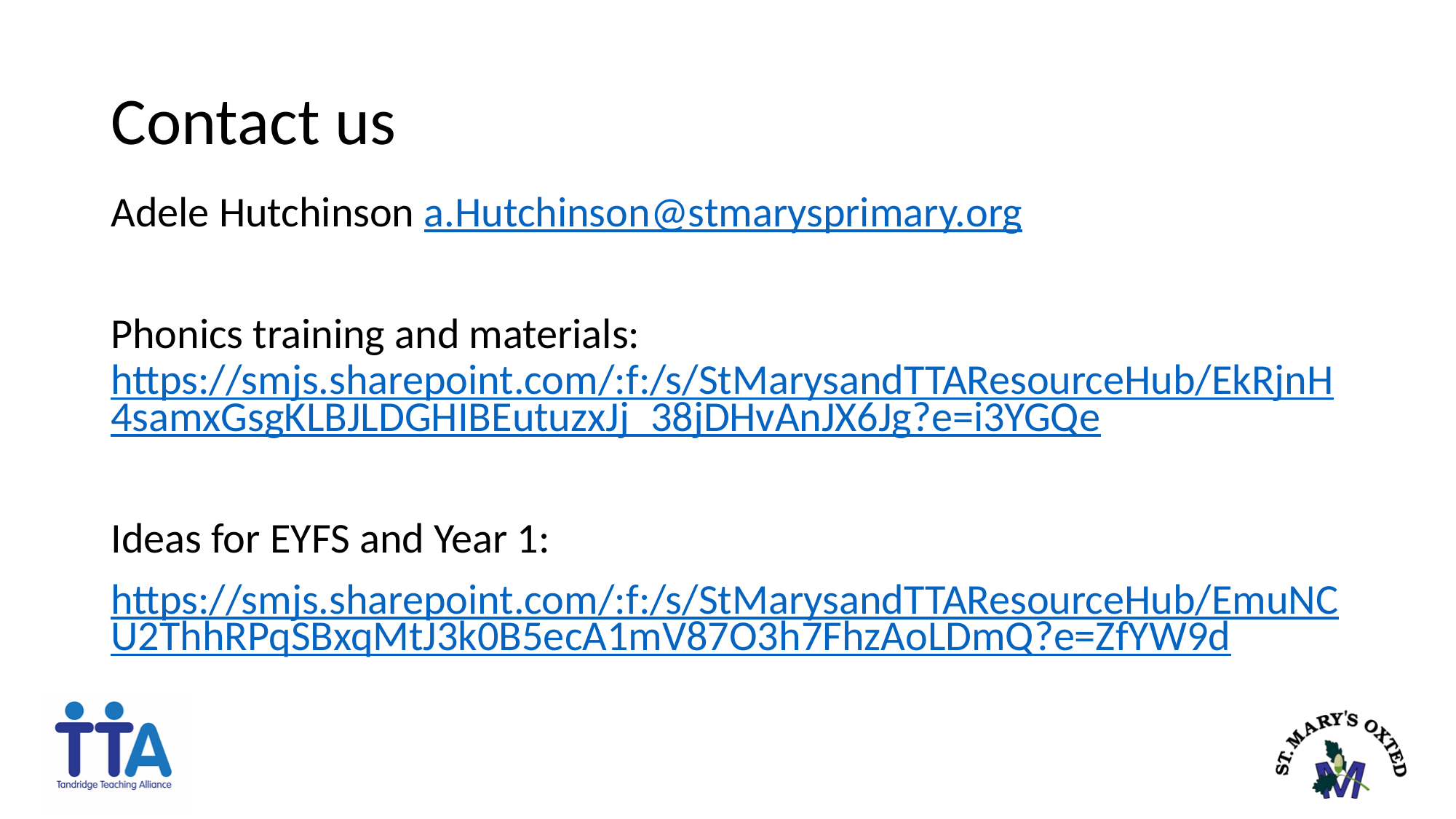

# Contact us
Adele Hutchinson a.Hutchinson@stmarysprimary.org

Phonics training and materials: https://smjs.sharepoint.com/:f:/s/StMarysandTTAResourceHub/EkRjnH4samxGsgKLBJLDGHIBEutuzxJj_38jDHvAnJX6Jg?e=i3YGQe

Ideas for EYFS and Year 1:
https://smjs.sharepoint.com/:f:/s/StMarysandTTAResourceHub/EmuNCU2ThhRPqSBxqMtJ3k0B5ecA1mV87O3h7FhzAoLDmQ?e=ZfYW9d